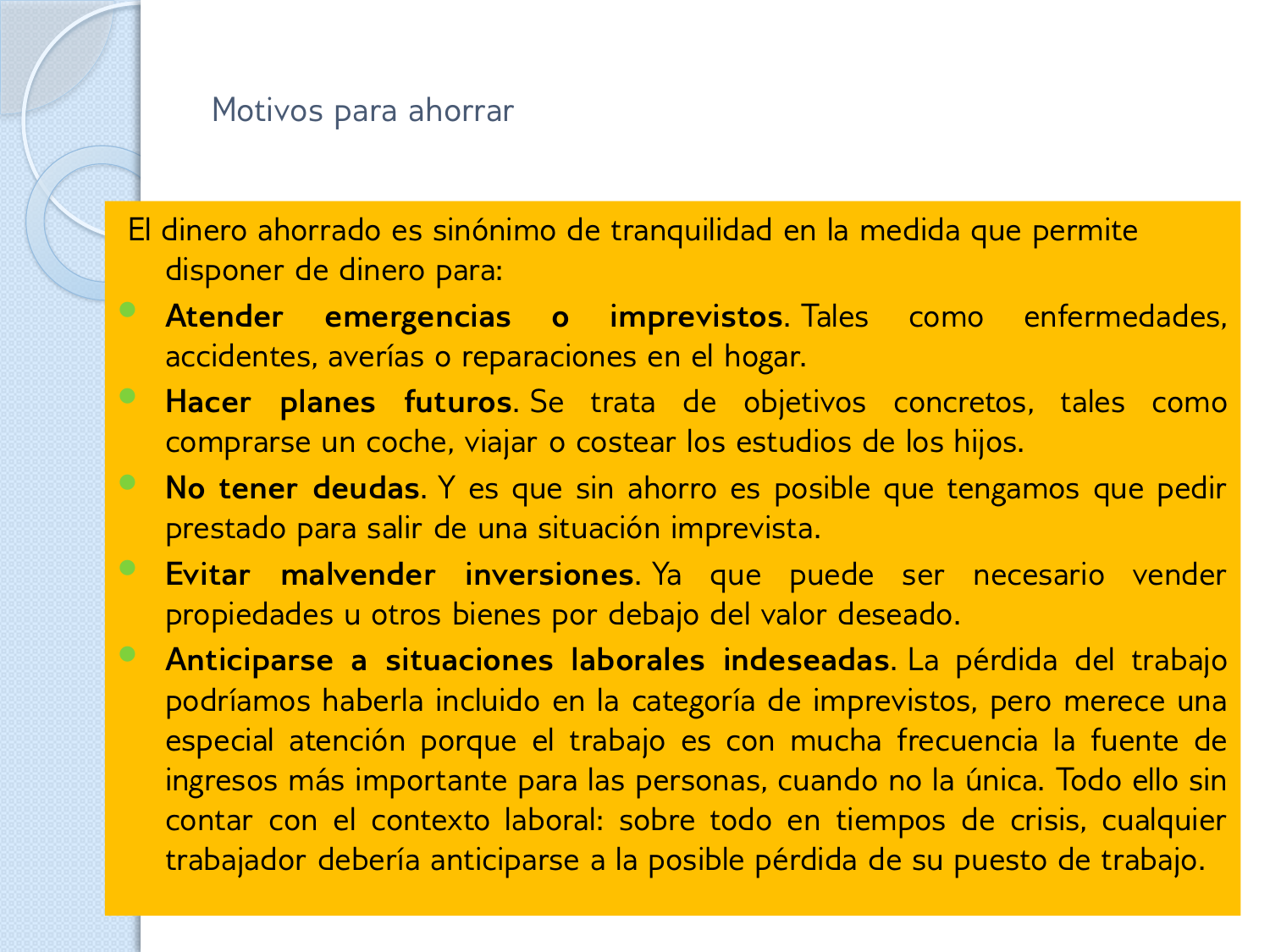

# Motivos para ahorrar
El dinero ahorrado es sinónimo de tranquilidad en la medida que permite disponer de dinero para:
Atender emergencias o imprevistos. Tales como enfermedades, accidentes, averías o reparaciones en el hogar.
Hacer planes futuros. Se trata de objetivos concretos, tales como comprarse un coche, viajar o costear los estudios de los hijos.
No tener deudas. Y es que sin ahorro es posible que tengamos que pedir prestado para salir de una situación imprevista.
Evitar malvender inversiones. Ya que puede ser necesario vender propiedades u otros bienes por debajo del valor deseado.
Anticiparse a situaciones laborales indeseadas. La pérdida del trabajo podríamos haberla incluido en la categoría de imprevistos, pero merece una especial atención porque el trabajo es con mucha frecuencia la fuente de ingresos más importante para las personas, cuando no la única. Todo ello sin contar con el contexto laboral: sobre todo en tiempos de crisis, cualquier trabajador debería anticiparse a la posible pérdida de su puesto de trabajo.